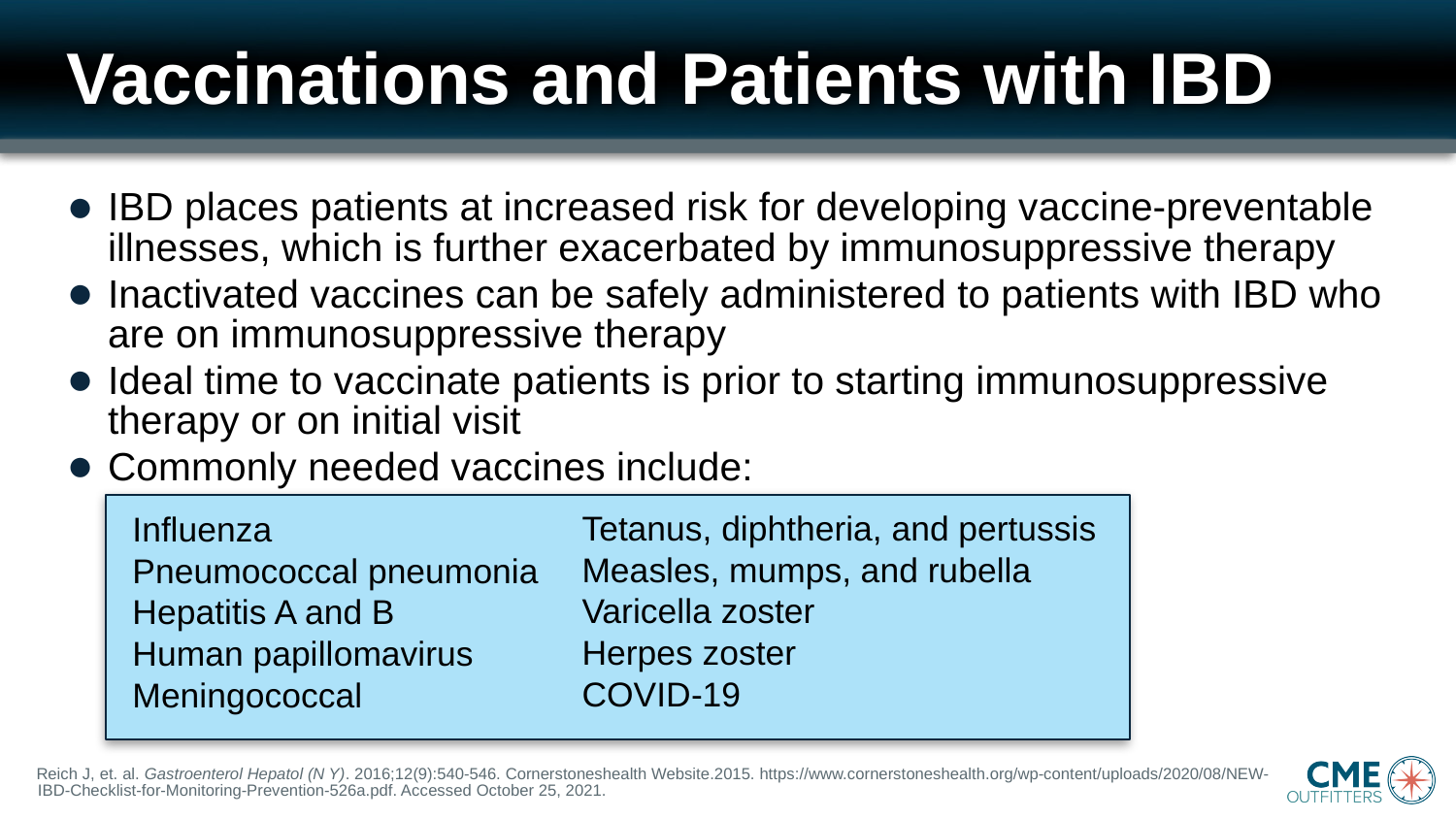

# Vaccinations and Patients with IBD
IBD places patients at increased risk for developing vaccine-preventable illnesses, which is further exacerbated by immunosuppressive therapy
Inactivated vaccines can be safely administered to patients with IBD who are on immunosuppressive therapy
Ideal time to vaccinate patients is prior to starting immunosuppressive therapy or on initial visit
Commonly needed vaccines include:

Tetanus, diphtheria, and pertussis
Measles, mumps, and rubella
Varicella zoster
Herpes zoster
COVID-19
Influenza
Pneumococcal pneumonia
Hepatitis A and B
Human papillomavirus
Meningococcal
Reich J, et. al. Gastroenterol Hepatol (N Y). 2016;12(9):540-546. Cornerstoneshealth Website.2015. https://www.cornerstoneshealth.org/wp-content/uploads/2020/08/NEW-IBD-Checklist-for-Monitoring-Prevention-526a.pdf. Accessed October 25, 2021.